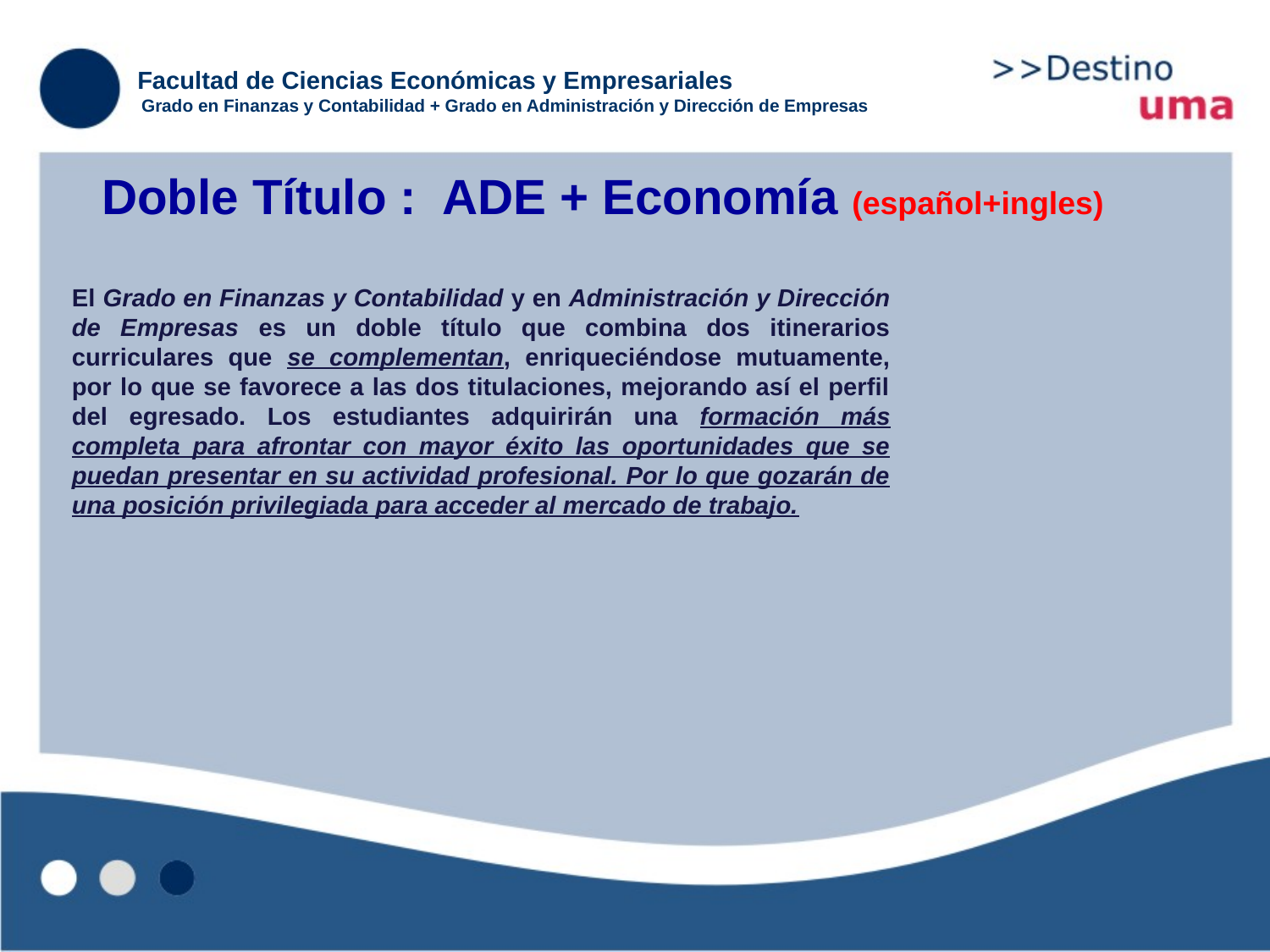

Facultad de Ciencias Económicas y Empresariales
Grado en Finanzas y Contabilidad + Grado en Administración y Dirección de Empresas
Doble Título :  ADE + Economía (español+ingles)
El Grado en Finanzas y Contabilidad y en Administración y Dirección de Empresas es un doble título que combina dos itinerarios curriculares que se complementan, enriqueciéndose mutuamente, por lo que se favorece a las dos titulaciones, mejorando así el perfil del egresado. Los estudiantes adquirirán una formación más completa para afrontar con mayor éxito las oportunidades que se puedan presentar en su actividad profesional. Por lo que gozarán de una posición privilegiada para acceder al mercado de trabajo.